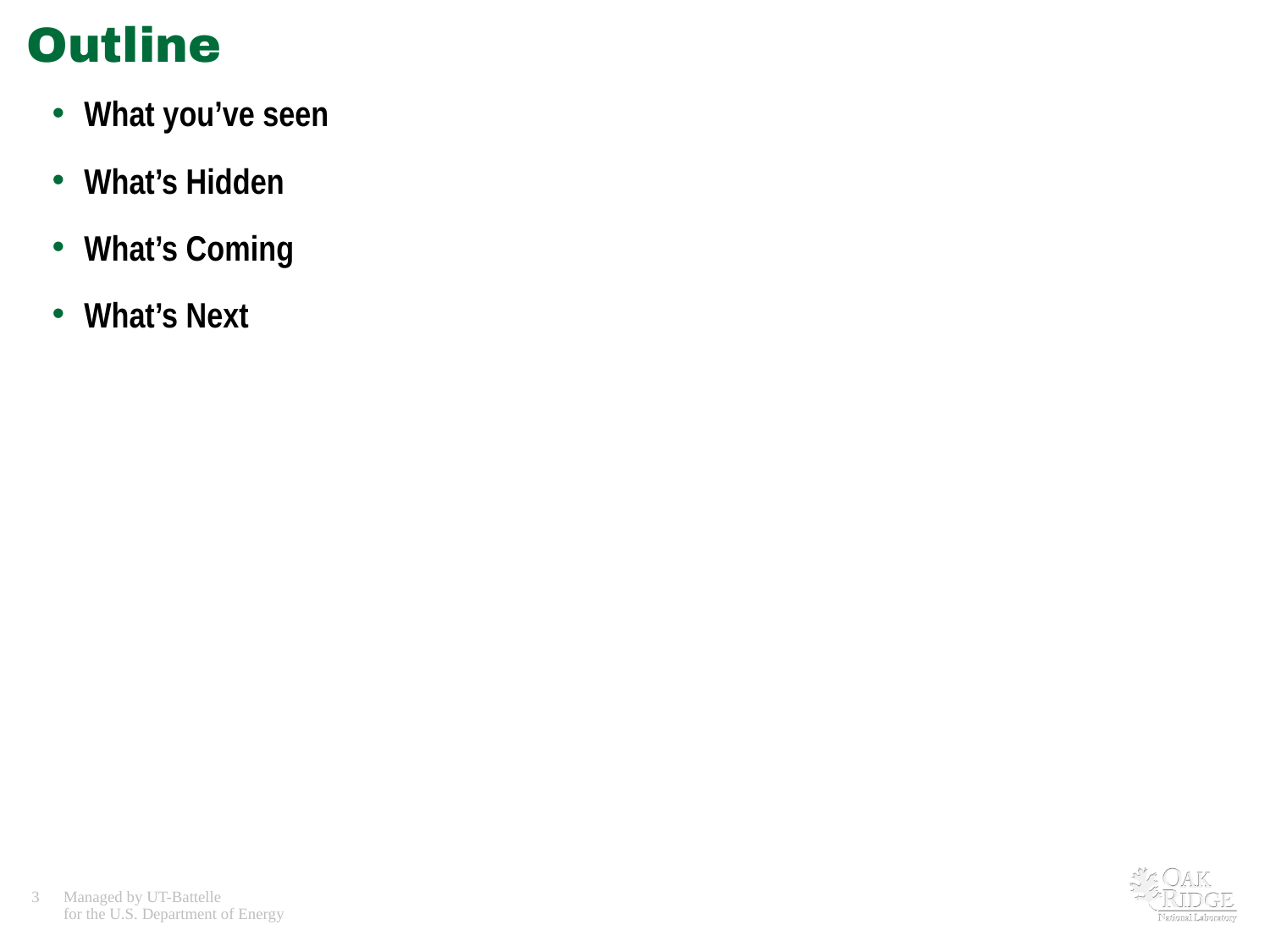

Outline
What you’ve seen
What’s Hidden
What’s Coming
What’s Next